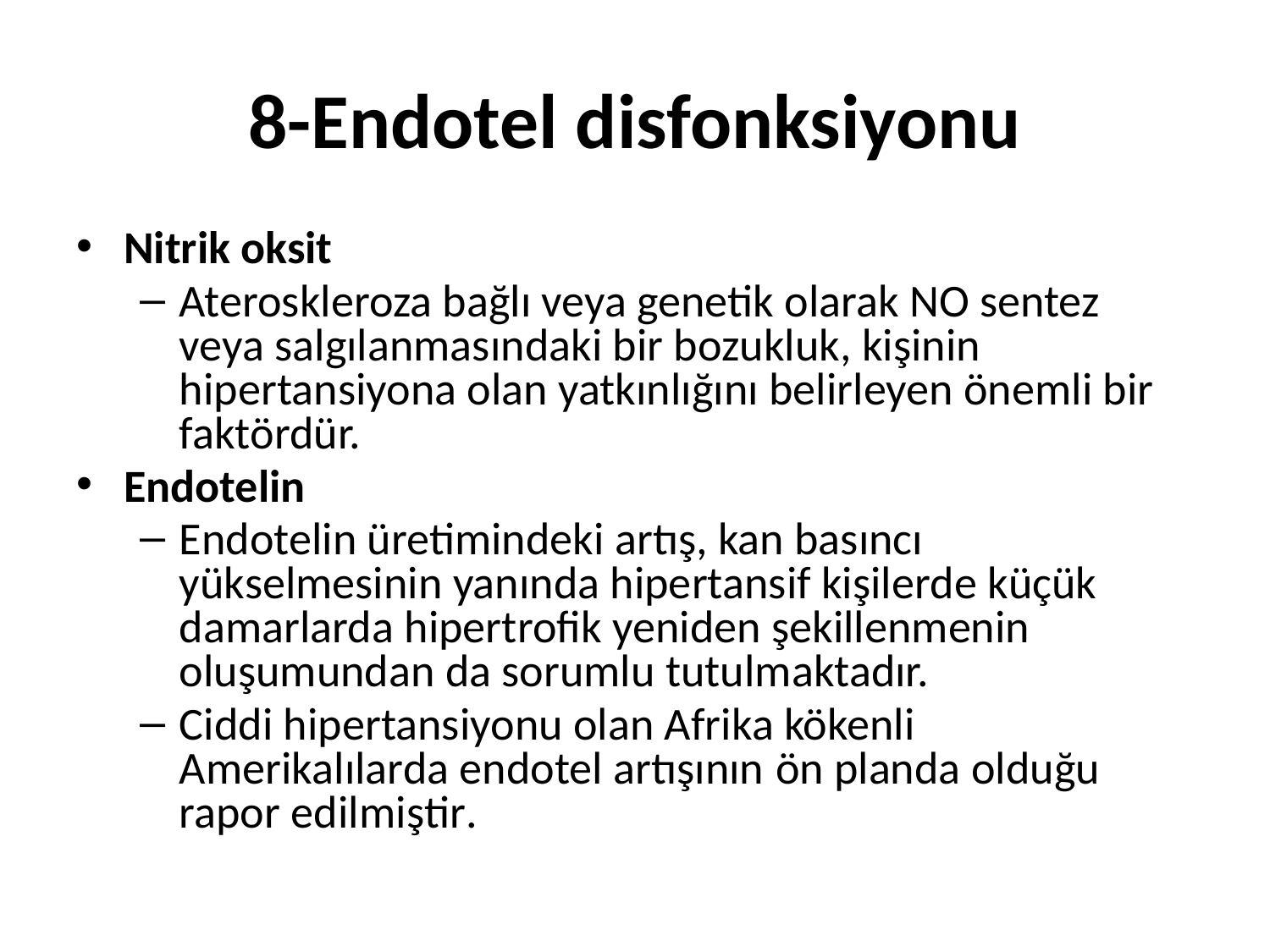

# 8-Endotel disfonksiyonu
Nitrik oksit
Ateroskleroza bağlı veya genetik olarak NO sentez veya salgılanmasındaki bir bozukluk, kişinin hipertansiyona olan yatkınlığını belirleyen önemli bir faktördür.
Endotelin
Endotelin üretimindeki artış, kan basıncı yükselmesinin yanında hipertansif kişilerde küçük damarlarda hipertrofik yeniden şekillenmenin oluşumundan da sorumlu tutulmaktadır.
Ciddi hipertansiyonu olan Afrika kökenli Amerikalılarda endotel artışının ön planda olduğu rapor edilmiştir.